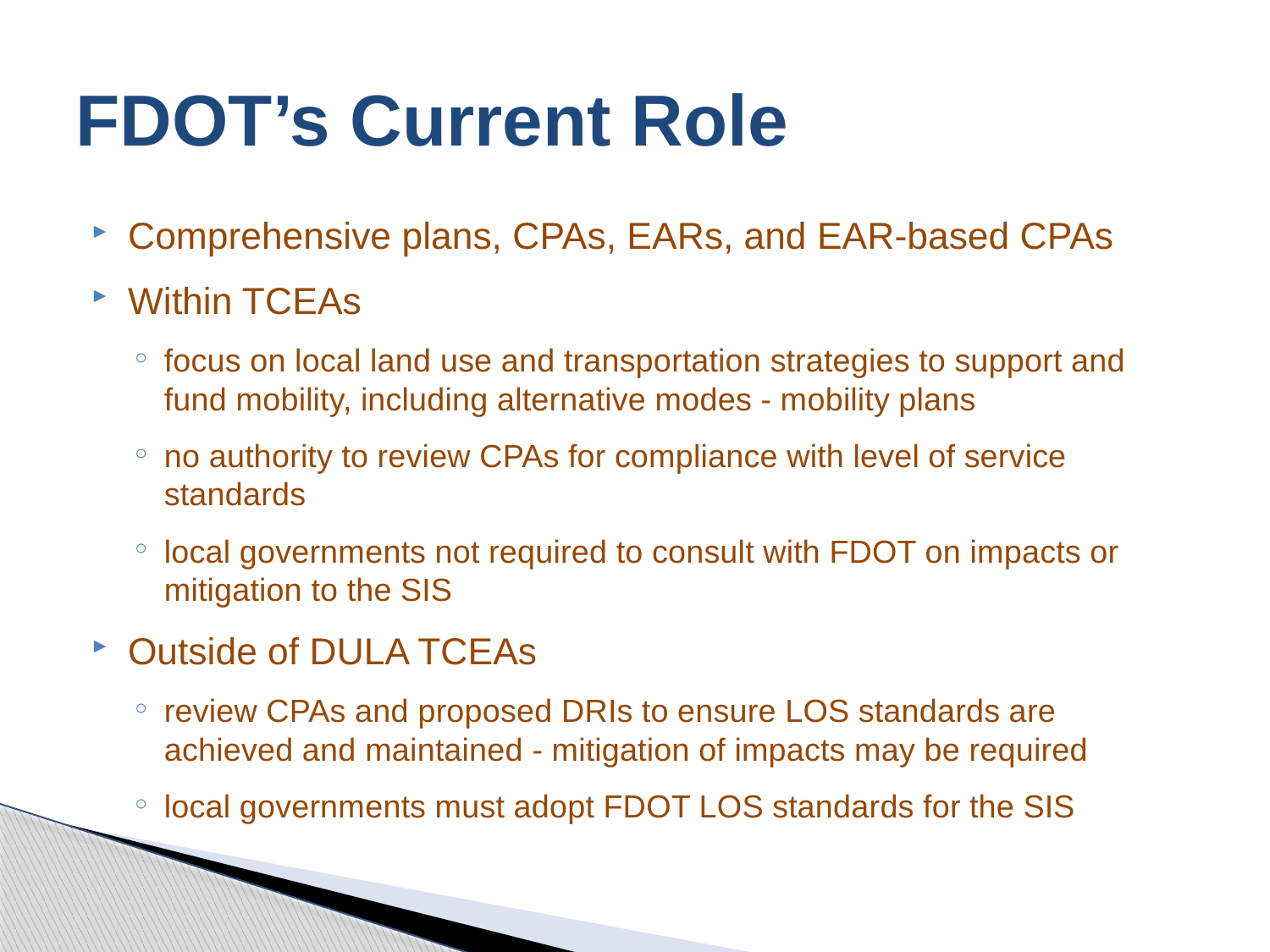

# FDOT’s Current Role
Comprehensive plans, CPAs, EARs, and EAR-based CPAs
Within TCEAs
focus on local land use and transportation strategies to support and fund mobility, including alternative modes - mobility plans
no authority to review CPAs for compliance with level of service standards
local governments not required to consult with FDOT on impacts or mitigation to the SIS
Outside of DULA TCEAs
review CPAs and proposed DRIs to ensure LOS standards are achieved and maintained - mitigation of impacts may be required
local governments must adopt FDOT LOS standards for the SIS